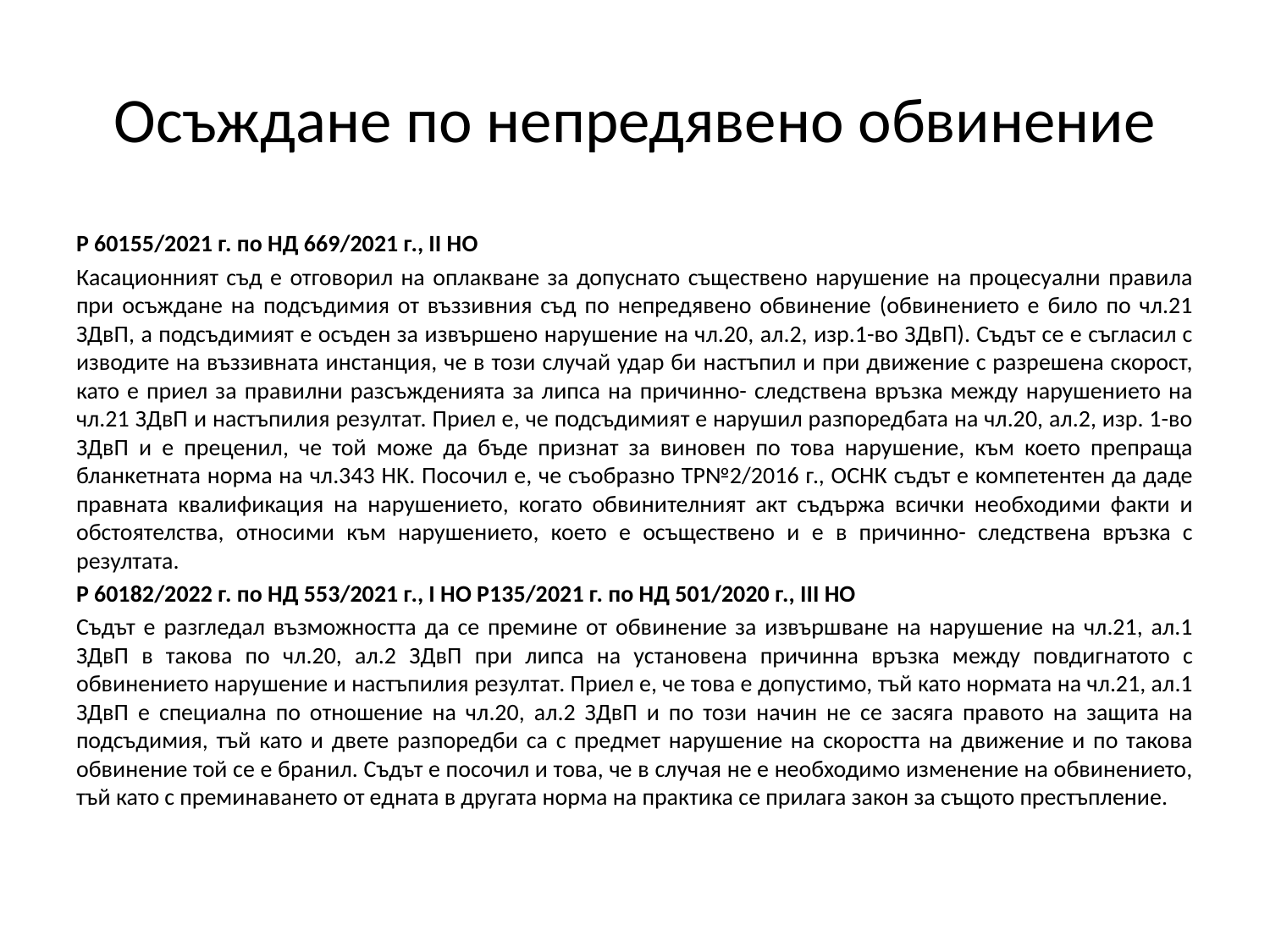

# Осъждане по непредявено обвинение
Р 60155/2021 г. по НД 669/2021 г., ІІ НО
Касационният съд е отговорил на оплакване за допуснато съществено нарушение на процесуални правила при осъждане на подсъдимия от въззивния съд по непредявено обвинение (обвинението е било по чл.21 ЗДвП, а подсъдимият е осъден за извършено нарушение на чл.20, ал.2, изр.1-во ЗДвП). Съдът се е съгласил с изводите на въззивната инстанция, че в този случай удар би настъпил и при движение с разрешена скорост, като е приел за правилни разсъжденията за липса на причинно- следствена връзка между нарушението на чл.21 ЗДвП и настъпилия резултат. Приел е, че подсъдимият е нарушил разпоредбата на чл.20, ал.2, изр. 1-во ЗДвП и е преценил, че той може да бъде признат за виновен по това нарушение, към което препраща бланкетната норма на чл.343 НК. Посочил е, че съобразно ТР№2/2016 г., ОСНК съдът е компетентен да даде правната квалификация на нарушението, когато обвинителният акт съдържа всички необходими факти и обстоятелства, относими към нарушението, което е осъществено и е в причинно- следствена връзка с резултата.
Р 60182/2022 г. по НД 553/2021 г., І НО Р135/2021 г. по НД 501/2020 г., ІІІ НО
Съдът е разгледал възможността да се премине от обвинение за извършване на нарушение на чл.21, ал.1 ЗДвП в такова по чл.20, ал.2 ЗДвП при липса на установена причинна връзка между повдигнатото с обвинението нарушение и настъпилия резултат. Приел е, че това е допустимо, тъй като нормата на чл.21, ал.1 ЗДвП е специална по отношение на чл.20, ал.2 ЗДвП и по този начин не се засяга правото на защита на подсъдимия, тъй като и двете разпоредби са с предмет нарушение на скоростта на движение и по такова обвинение той се е бранил. Съдът е посочил и това, че в случая не е необходимо изменение на обвинението, тъй като с преминаването от едната в другата норма на практика се прилага закон за същото престъпление.